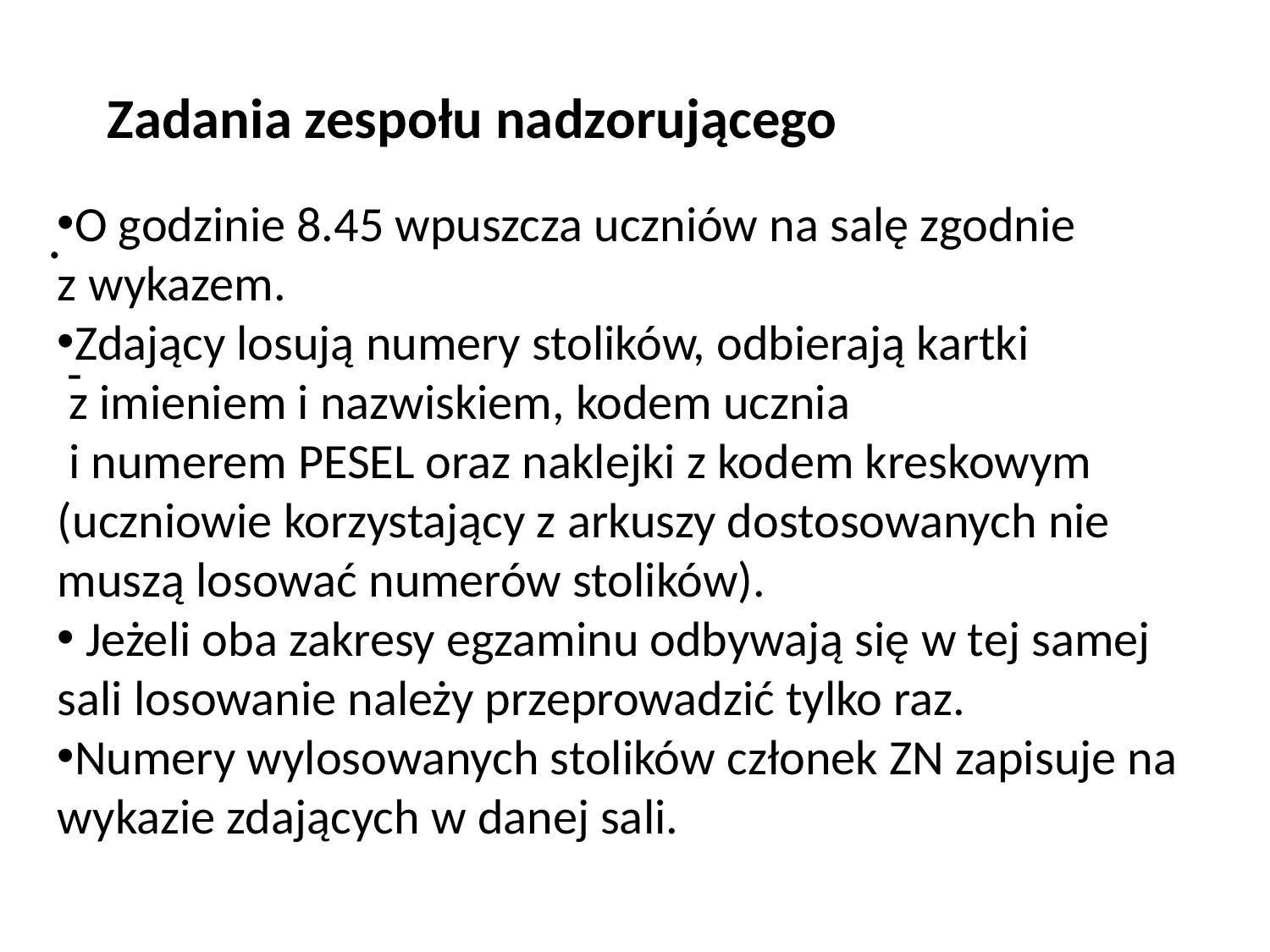

Zadania zespołu nadzorującego
O godzinie 8.45 wpuszcza uczniów na salę zgodnie
z wykazem.
Zdający losują numery stolików, odbierają kartki
 z imieniem i nazwiskiem, kodem ucznia
 i numerem PESEL oraz naklejki z kodem kreskowym (uczniowie korzystający z arkuszy dostosowanych nie muszą losować numerów stolików).
 Jeżeli oba zakresy egzaminu odbywają się w tej samej sali losowanie należy przeprowadzić tylko raz.
Numery wylosowanych stolików członek ZN zapisuje na wykazie zdających w danej sali.

.
-